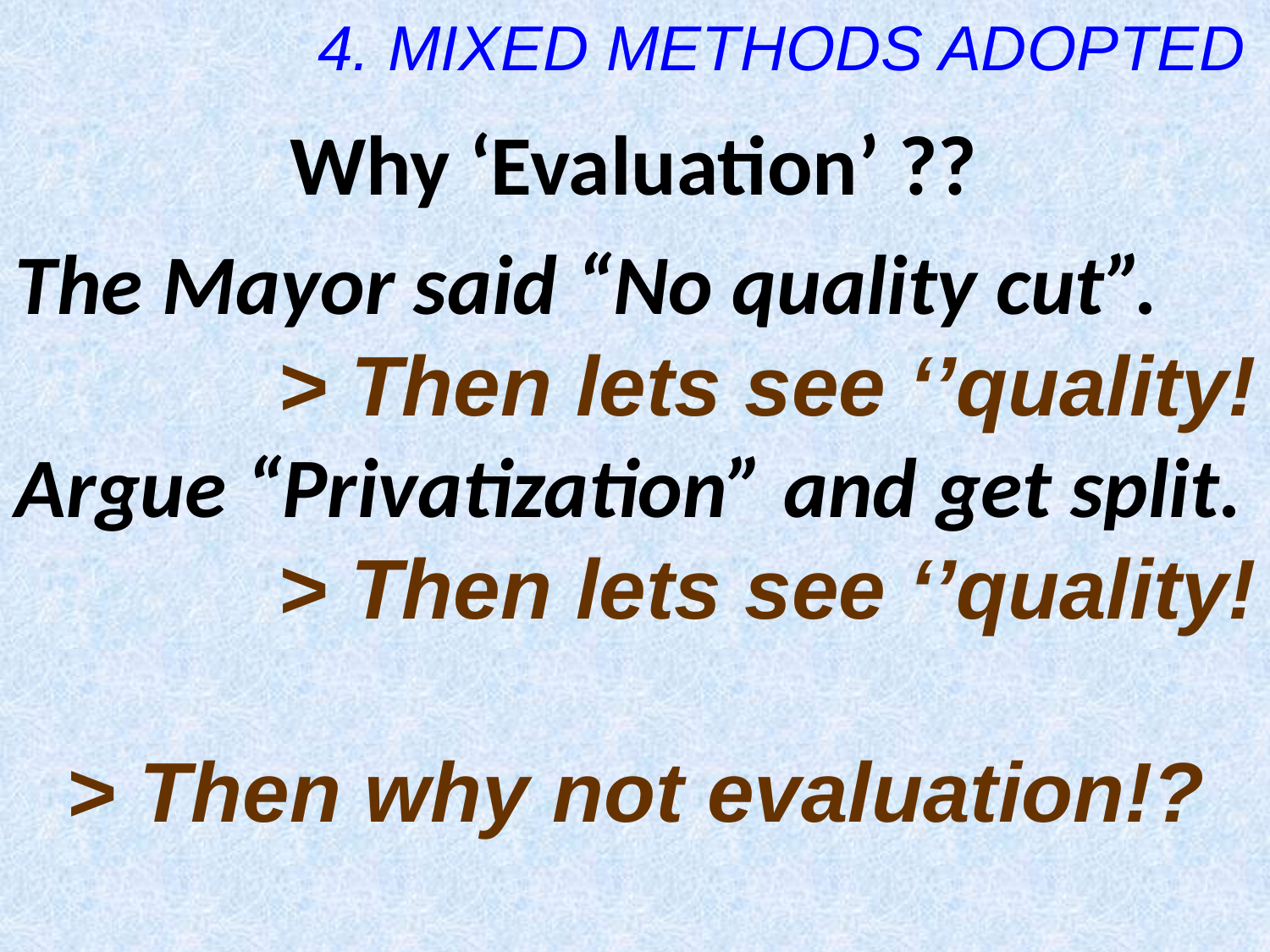

4. MIXED METHODS ADOPTED
Why ‘Evaluation’ ??
The Mayor said “No quality cut”.
      > Then lets see ‘’quality!
Argue “Privatization” and get split.
      > Then lets see ‘’quality!

> Then why not evaluation!?